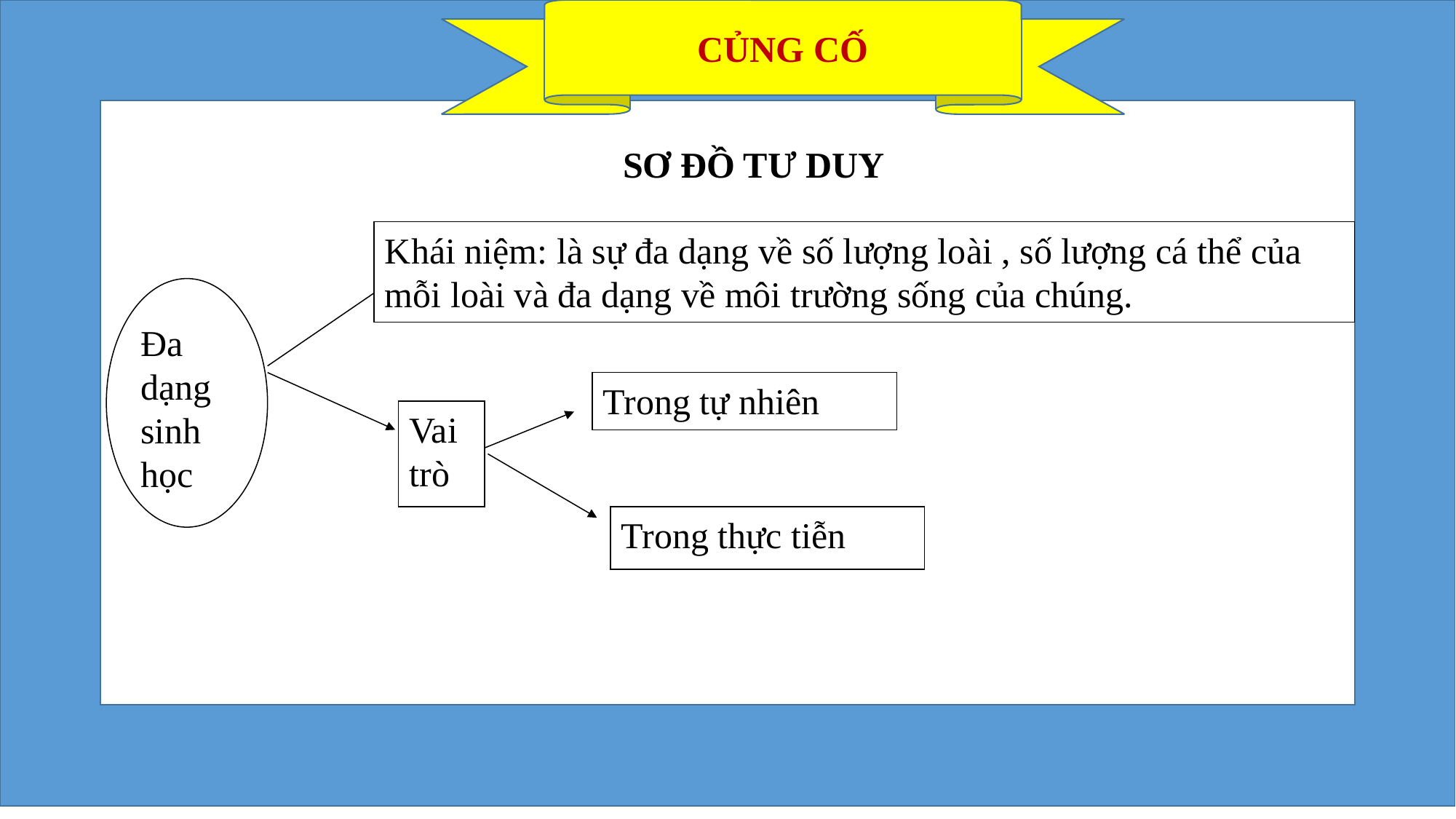

CỦNG CỐ
SƠ ĐỒ TƯ DUY
Khái niệm: là sự đa dạng về số lượng loài , số lượng cá thể của mỗi loài và đa dạng về môi trường sống của chúng.
Đa dạng sinh học
Trong tự nhiên
Vai trò
Trong thực tiễn